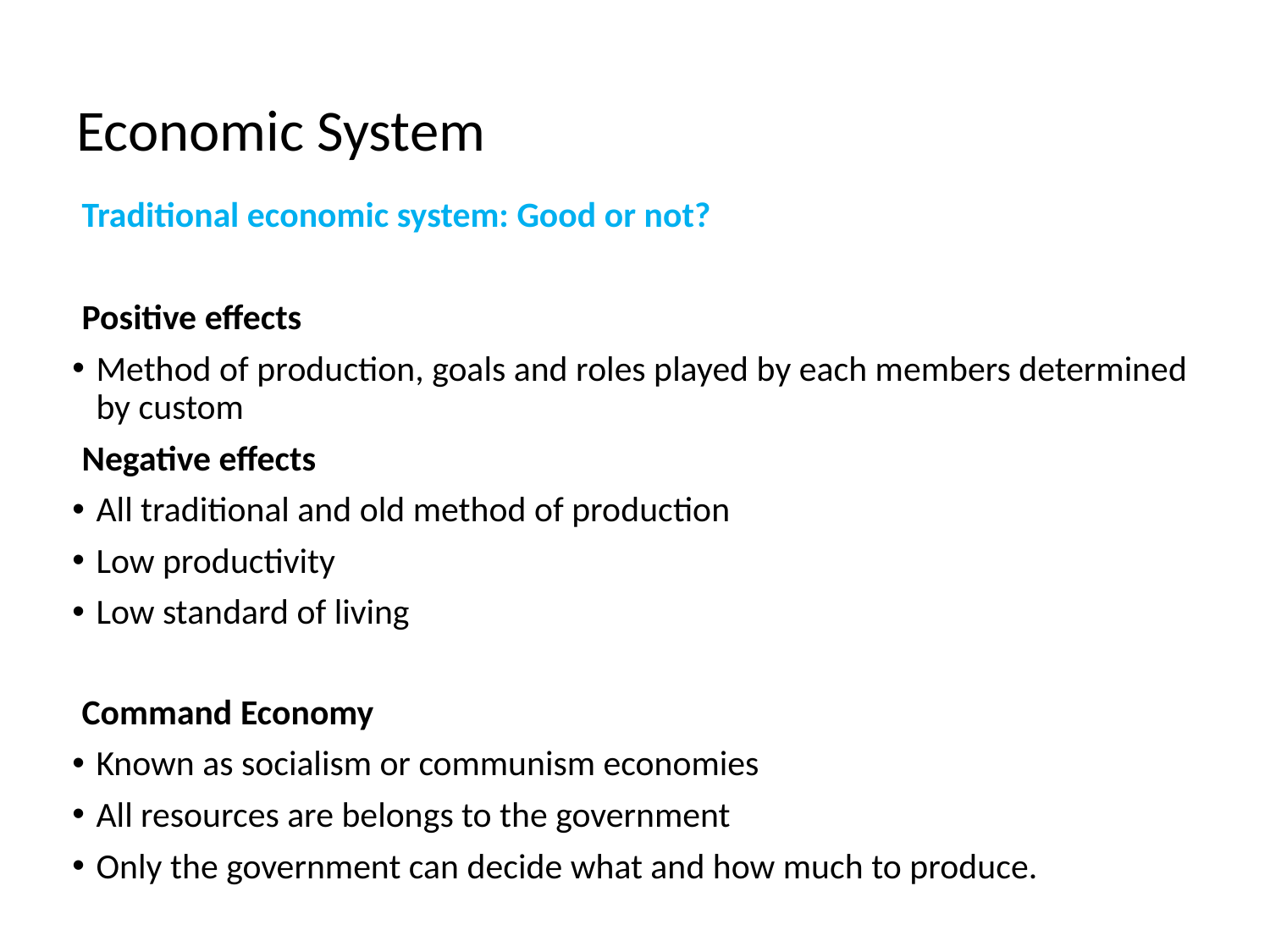

# Economic System
Traditional economic system: Good or not?

Positive effects
Method of production, goals and roles played by each members determined by custom
Negative effects
All traditional and old method of production
Low productivity
Low standard of living

Command Economy
Known as socialism or communism economies
All resources are belongs to the government
Only the government can decide what and how much to produce.